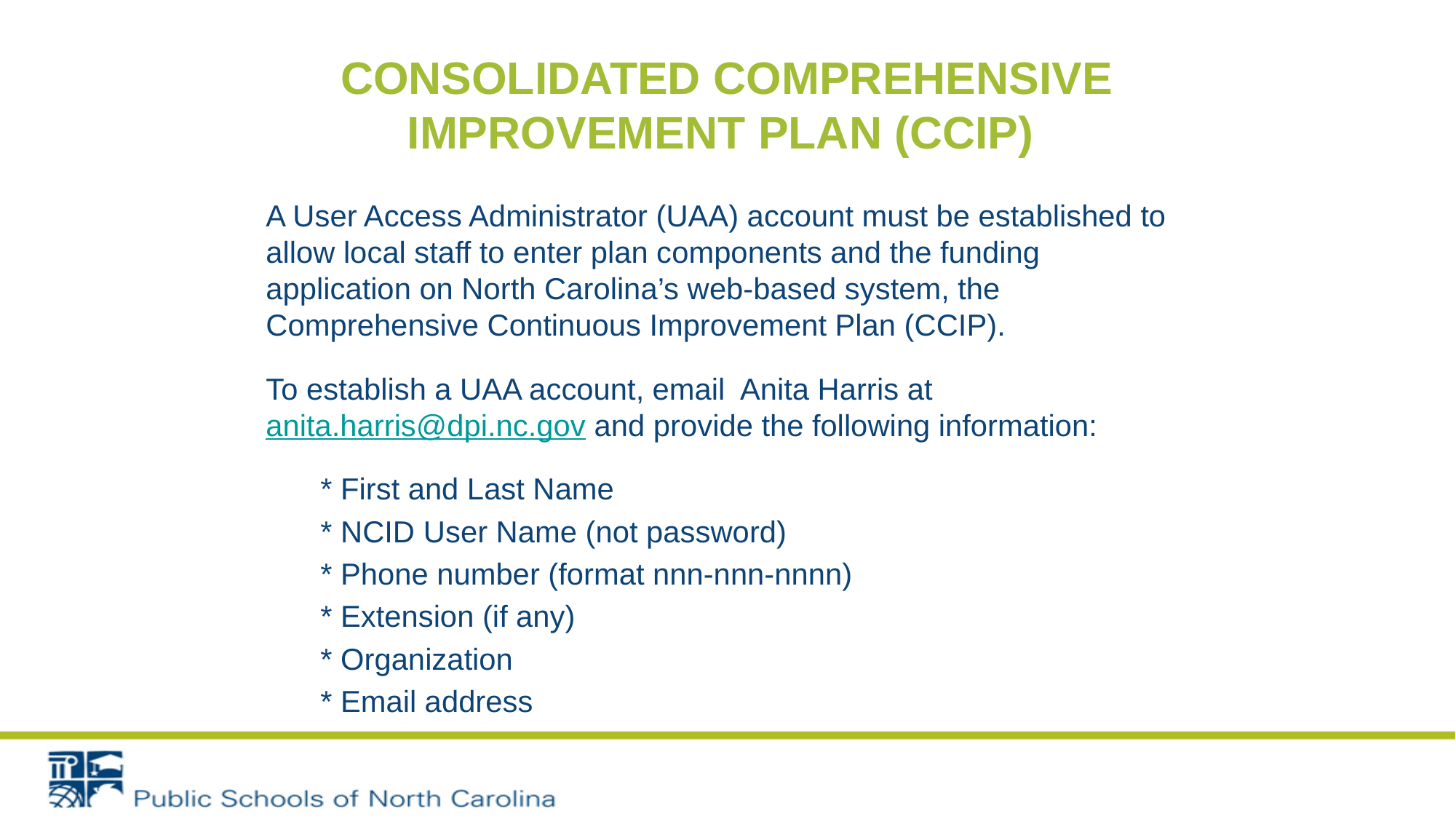

# CONSOLIDATED COMPREHENSIVE IMPROVEMENT PLAN (CCIP)
A User Access Administrator (UAA) account must be established to allow local staff to enter plan components and the funding application on North Carolina’s web-based system, the Comprehensive Continuous Improvement Plan (CCIP).

To establish a UAA account, email  Anita Harris at anita.harris@dpi.nc.gov and provide the following information:

* First and Last Name
* NCID User Name (not password)
* Phone number (format nnn-nnn-nnnn)
* Extension (if any)
* Organization
* Email address